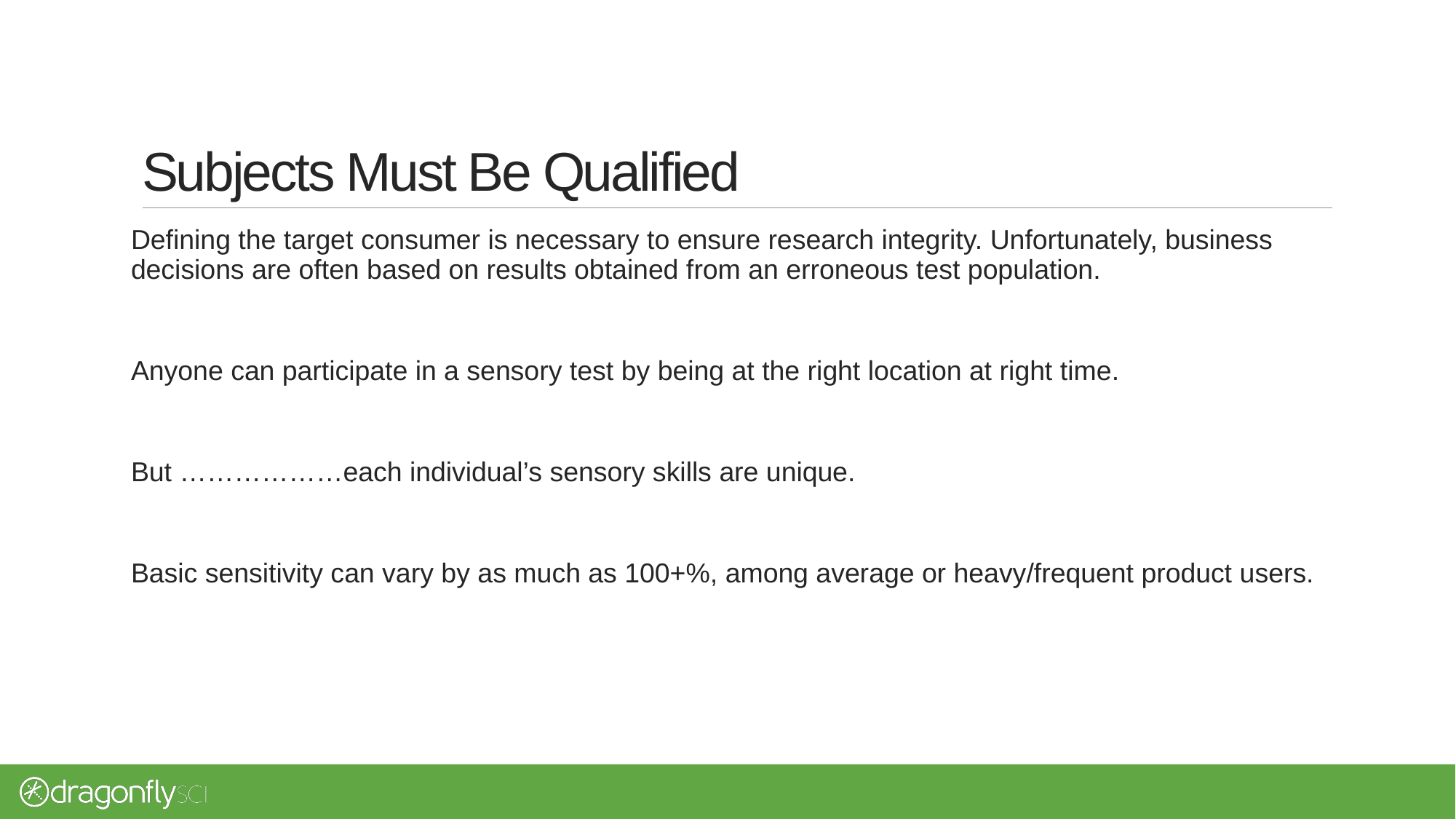

# Subjects Must Be Qualified
Defining the target consumer is necessary to ensure research integrity. Unfortunately, business decisions are often based on results obtained from an erroneous test population.

Anyone can participate in a sensory test by being at the right location at right time.

But ………………each individual’s sensory skills are unique.

Basic sensitivity can vary by as much as 100+%, among average or heavy/frequent product users.